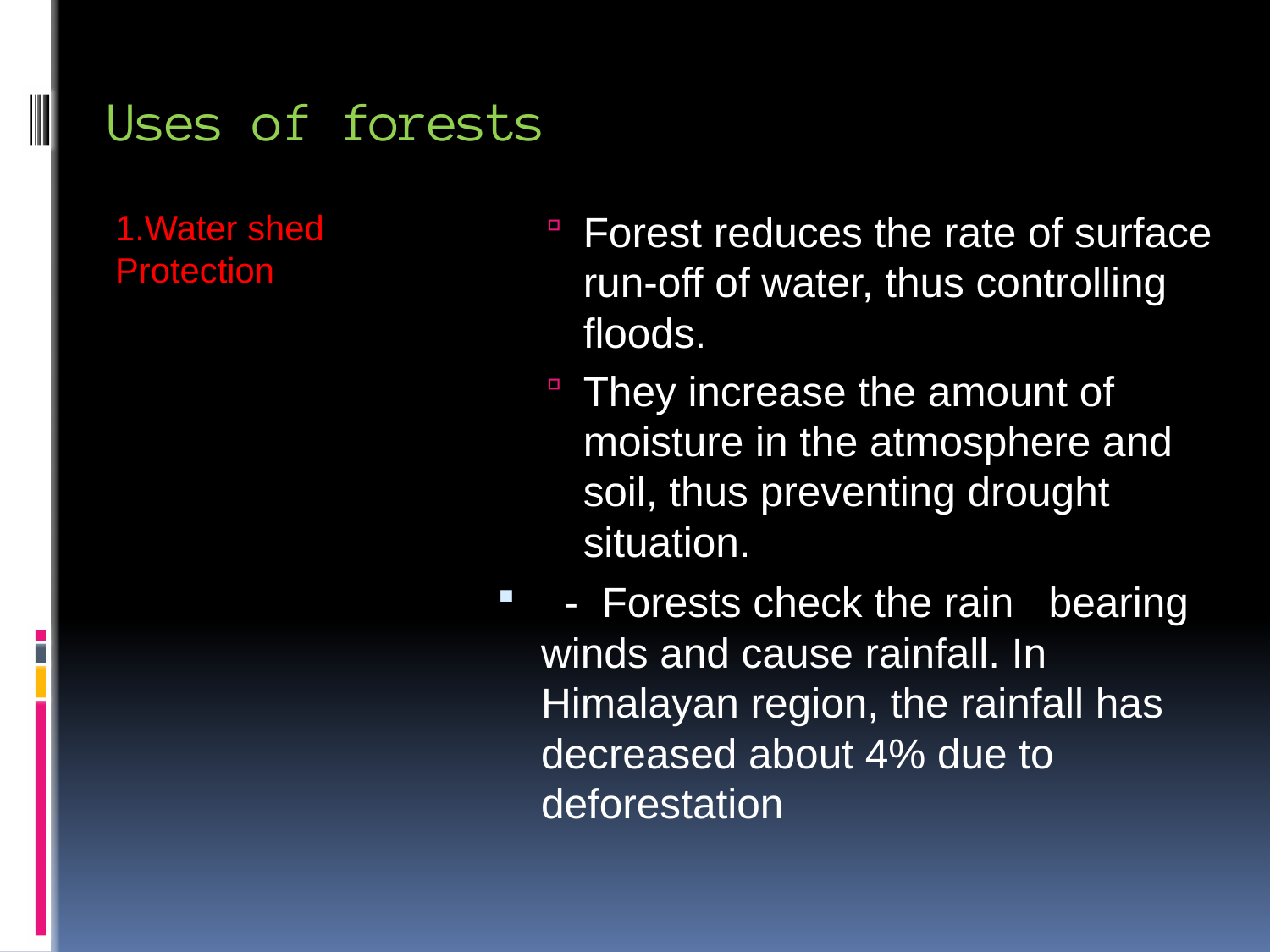

# Uses of forests
1.Water shed Protection
Forest reduces the rate of surface run-off of water, thus controlling floods.
They increase the amount of moisture in the atmosphere and soil, thus preventing drought situation.
  -  Forests check the rain   bearing winds and cause rainfall. In Himalayan region, the rainfall has decreased about 4% due to deforestation